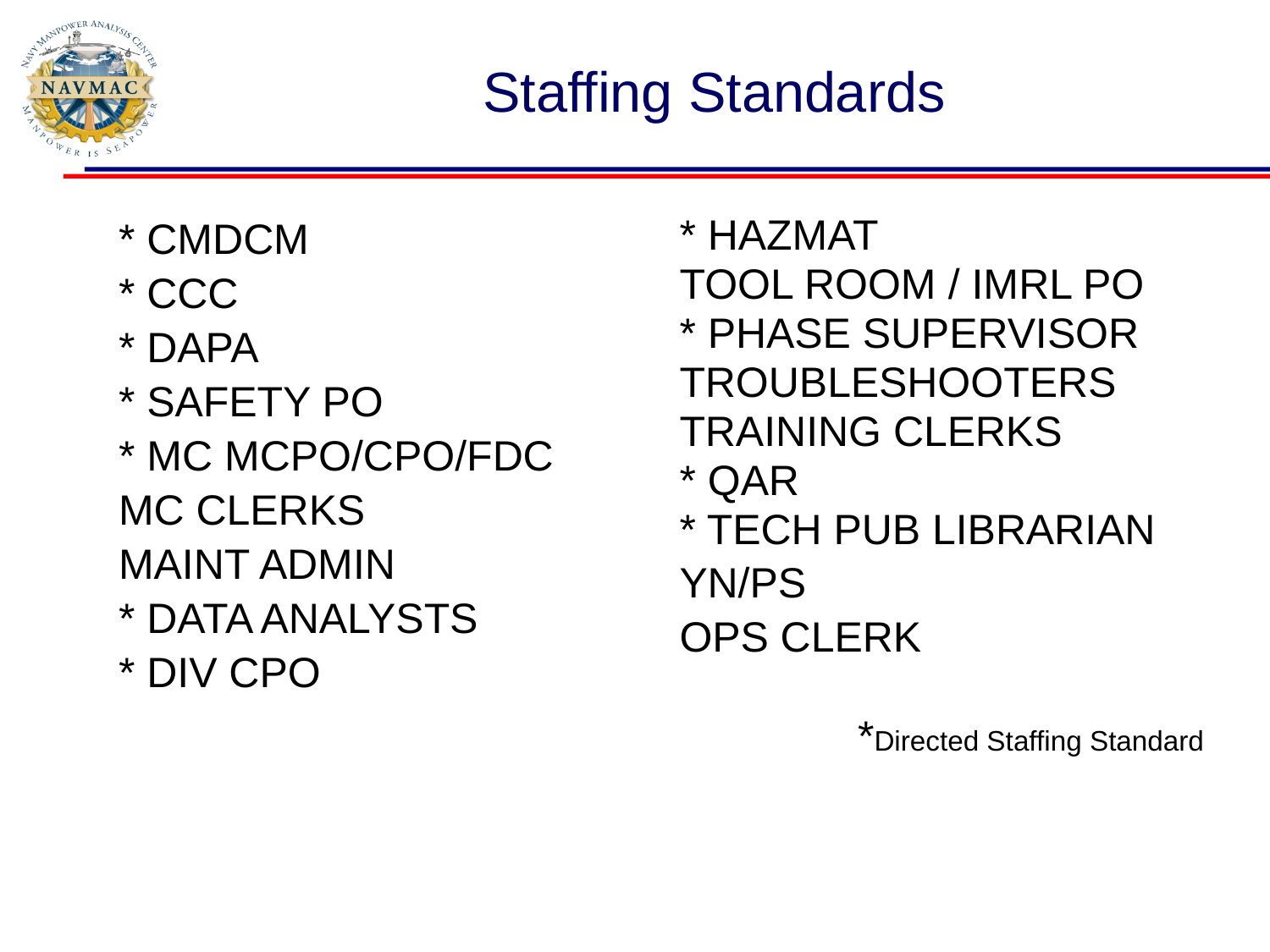

# Staffing Standards
* CMDCM
* CCC
* DAPA
* SAFETY PO
* MC MCPO/CPO/FDC
MC CLERKS
MAINT ADMIN
* DATA ANALYSTS
* DIV CPO

* HAZMAT
TOOL ROOM / IMRL PO
* PHASE SUPERVISOR
TROUBLESHOOTERS
TRAINING CLERKS
* QAR
* TECH PUB LIBRARIAN
YN/PS
OPS CLERK

*Directed Staffing Standard